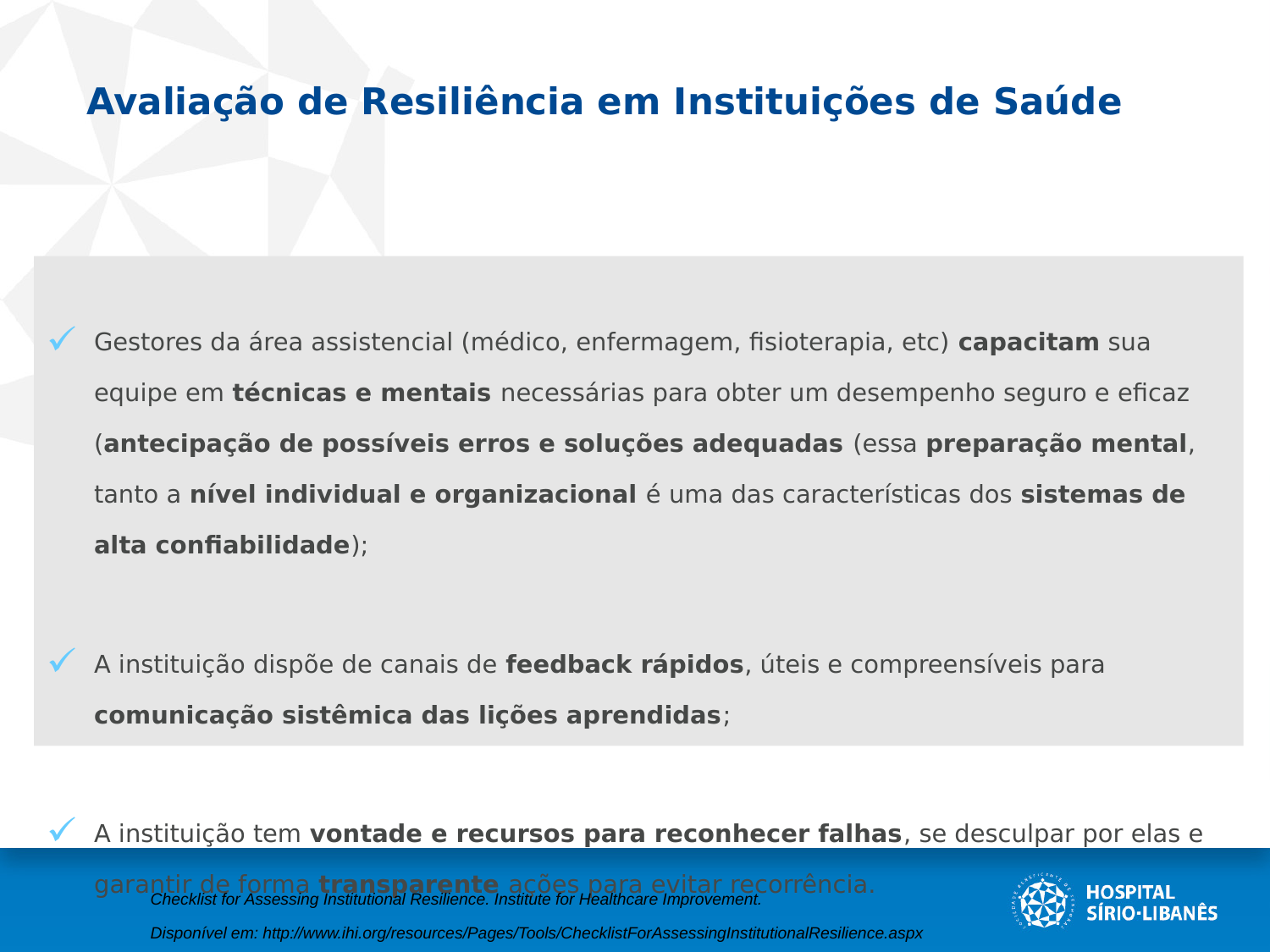

Avaliação de Resiliência em Instituições de Saúde

Gestores da área assistencial (médico, enfermagem, fisioterapia, etc) capacitam sua equipe em técnicas e mentais necessárias para obter um desempenho seguro e eficaz (antecipação de possíveis erros e soluções adequadas (essa preparação mental, tanto a nível individual e organizacional é uma das características dos sistemas de alta confiabilidade);

A instituição dispõe de canais de feedback rápidos, úteis e compreensíveis para comunicação sistêmica das lições aprendidas;

A instituição tem vontade e recursos para reconhecer falhas, se desculpar por elas e garantir de forma transparente ações para evitar recorrência.

Checklist for Assessing Institutional Resilience. Institute for Healthcare Improvement.
Disponível em: http://www.ihi.org/resources/Pages/Tools/ChecklistForAssessingInstitutionalResilience.aspx